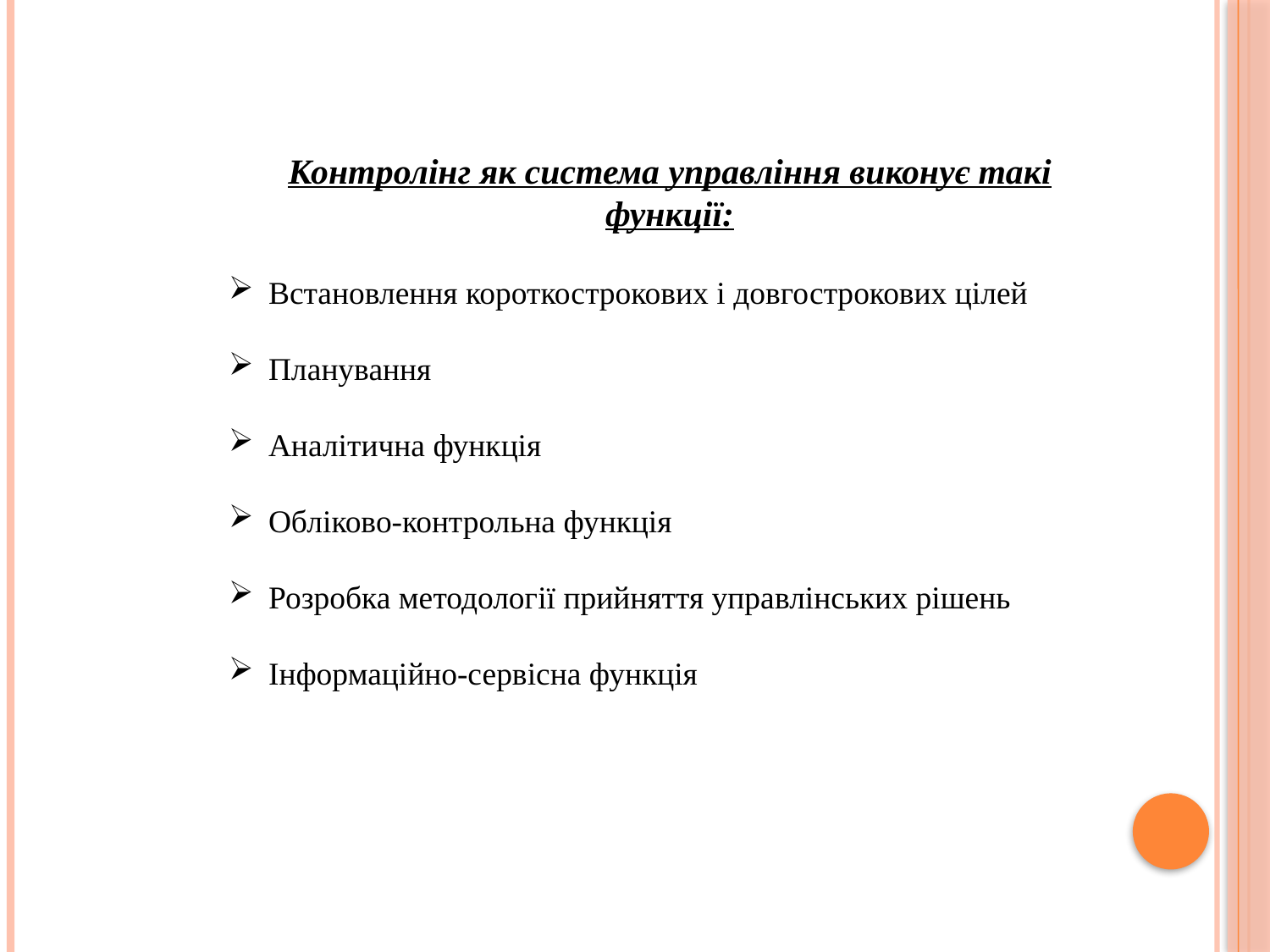

Контролінг як система управління виконує такі функції:
Встановлення короткострокових і довгострокових цілей

Планування

Аналітична функція

Обліково-контрольна функція

Розробка методології прийняття управлінських рішень

Інформаційно-сервісна функція